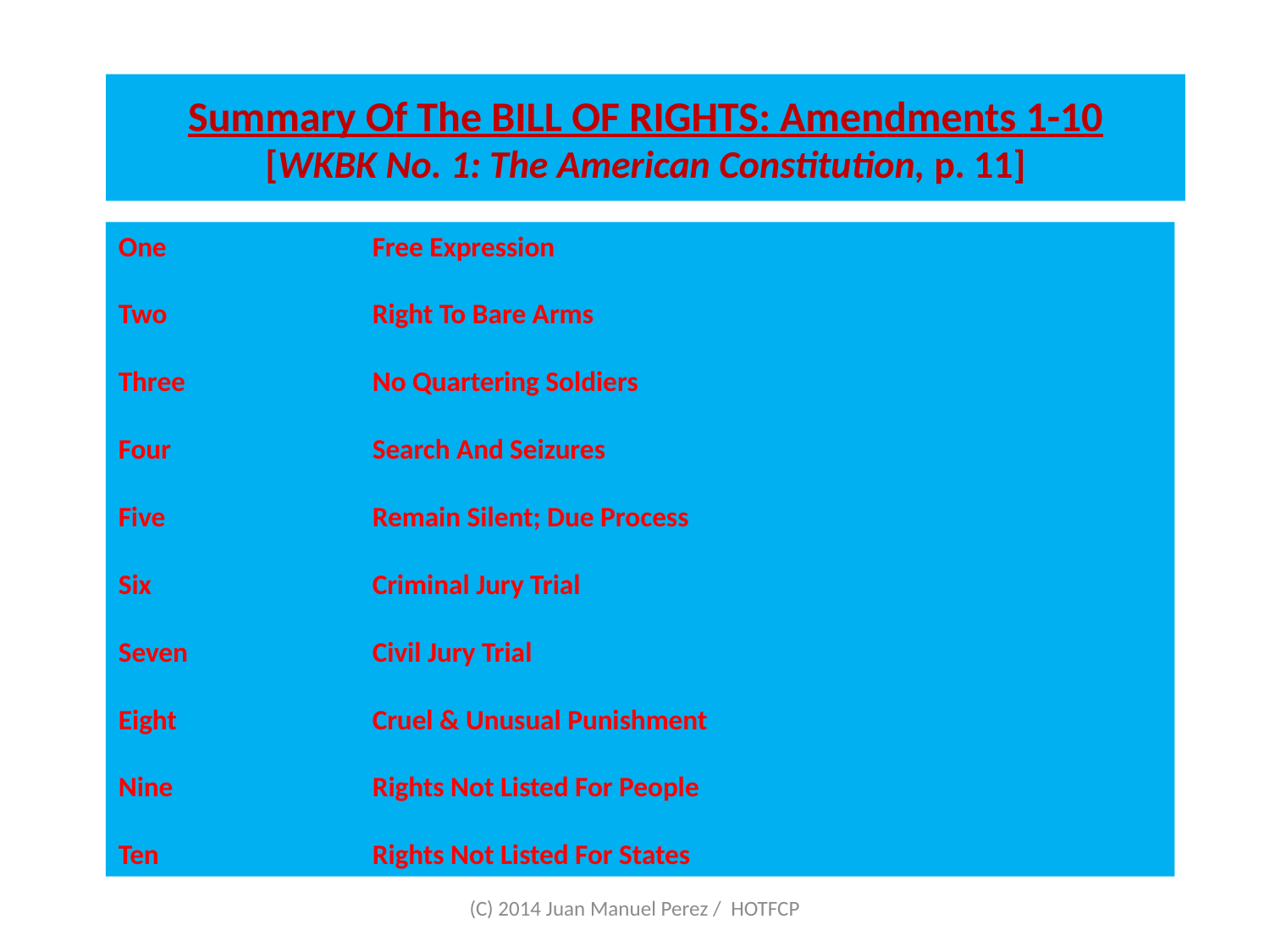

# Summary Of The BILL OF RIGHTS: Amendments 1-10 [WKBK No. 1: The American Constitution, p. 11]
One           		Free Expression

Two 		Right To Bare Arms

Three 		No Quartering Soldiers

Four 		Search And Seizures

Five 		Remain Silent; Due Process

Six 		Criminal Jury Trial

Seven 		Civil Jury Trial

Eight 		Cruel & Unusual Punishment

Nine 		Rights Not Listed For People

Ten 		Rights Not Listed For States
(C) 2014 Juan Manuel Perez /  HOTFCP